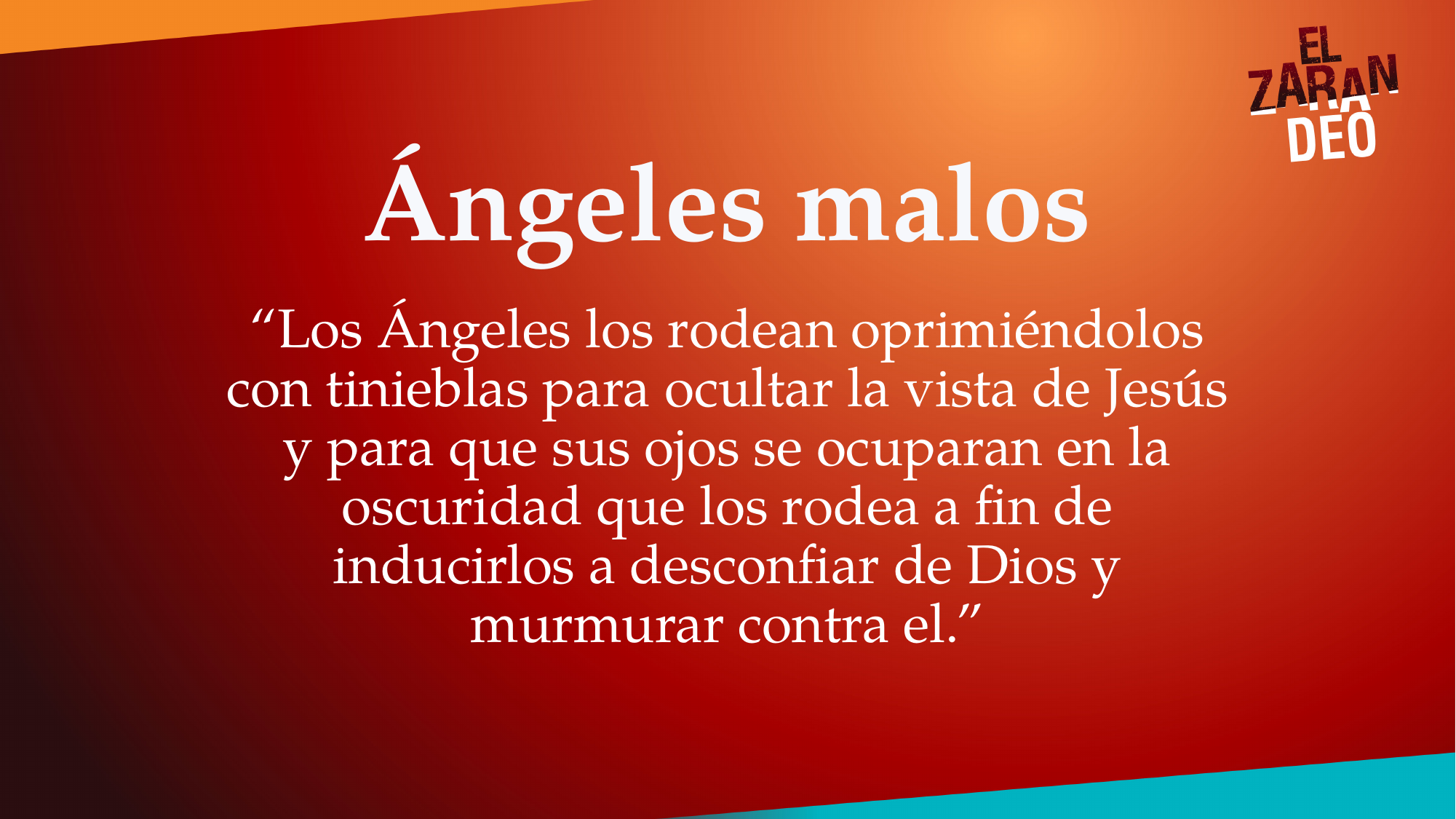

# Ángeles malos
“Los Ángeles los rodean oprimiéndolos con tinieblas para ocultar la vista de Jesús y para que sus ojos se ocuparan en la oscuridad que los rodea a fin de inducirlos a desconfiar de Dios y murmurar contra el.”